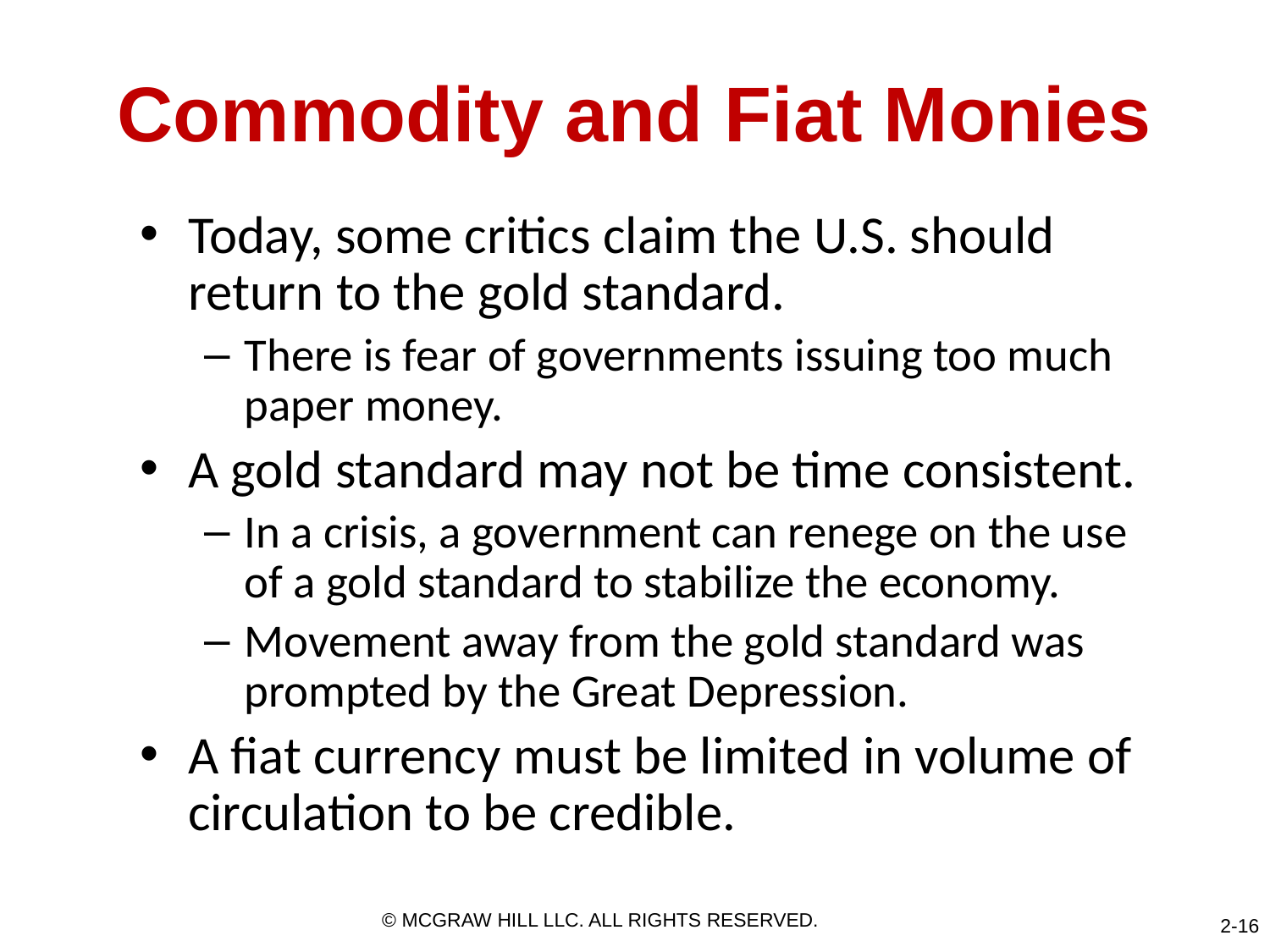

# Commodity and Fiat Monies
Today, some critics claim the U.S. should return to the gold standard.
There is fear of governments issuing too much paper money.
A gold standard may not be time consistent.
In a crisis, a government can renege on the use of a gold standard to stabilize the economy.
Movement away from the gold standard was prompted by the Great Depression.
A fiat currency must be limited in volume of circulation to be credible.
© MCGRAW HILL LLC. ALL RIGHTS RESERVED.
2-16